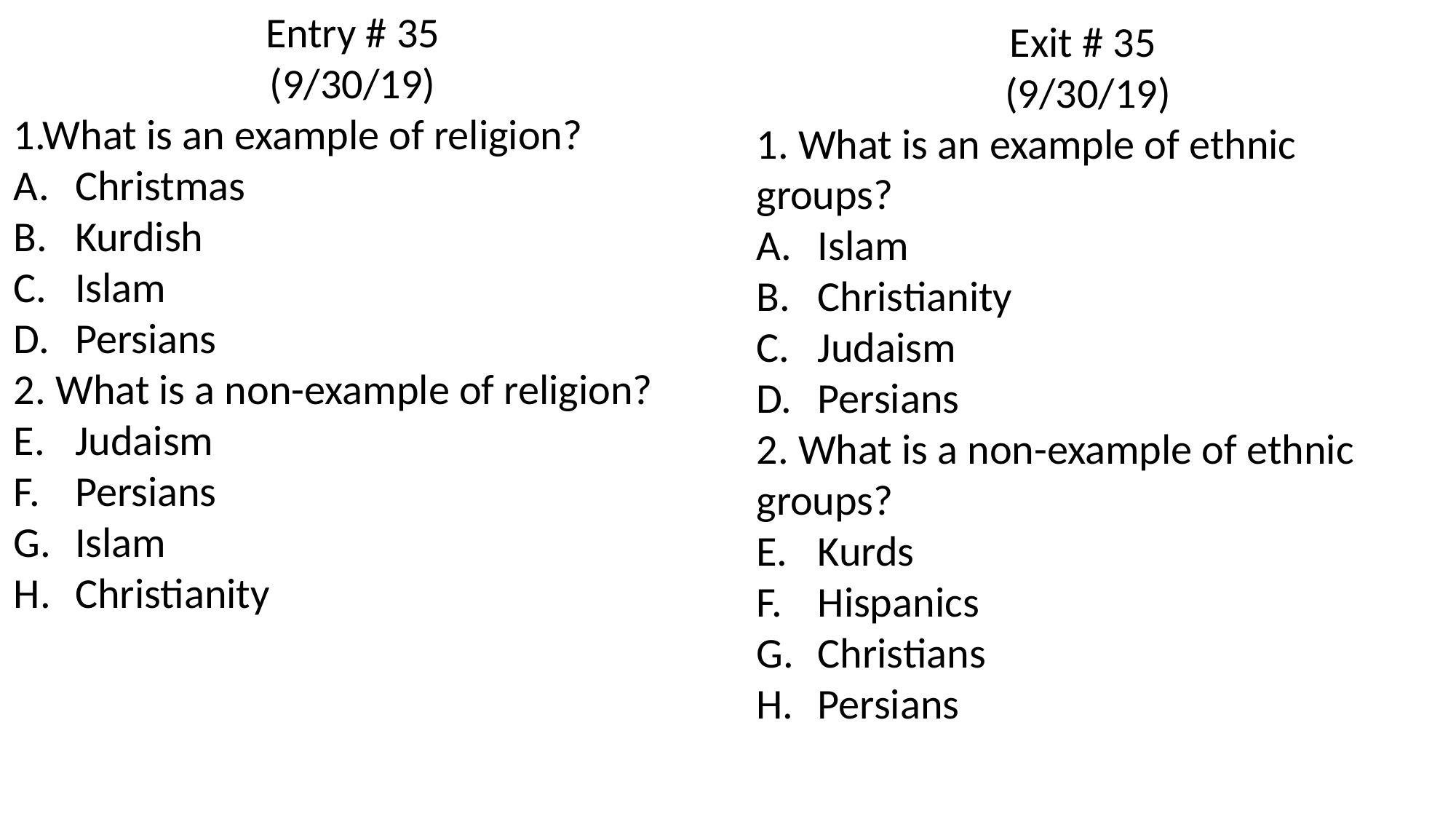

Entry # 35
(9/30/19)
1.What is an example of religion?
Christmas
Kurdish
Islam
Persians
2. What is a non-example of religion?
Judaism
Persians
Islam
Christianity

Exit # 35
(9/30/19)
1. What is an example of ethnic groups?
Islam
Christianity
Judaism
Persians
2. What is a non-example of ethnic groups?
Kurds
Hispanics
Christians
Persians